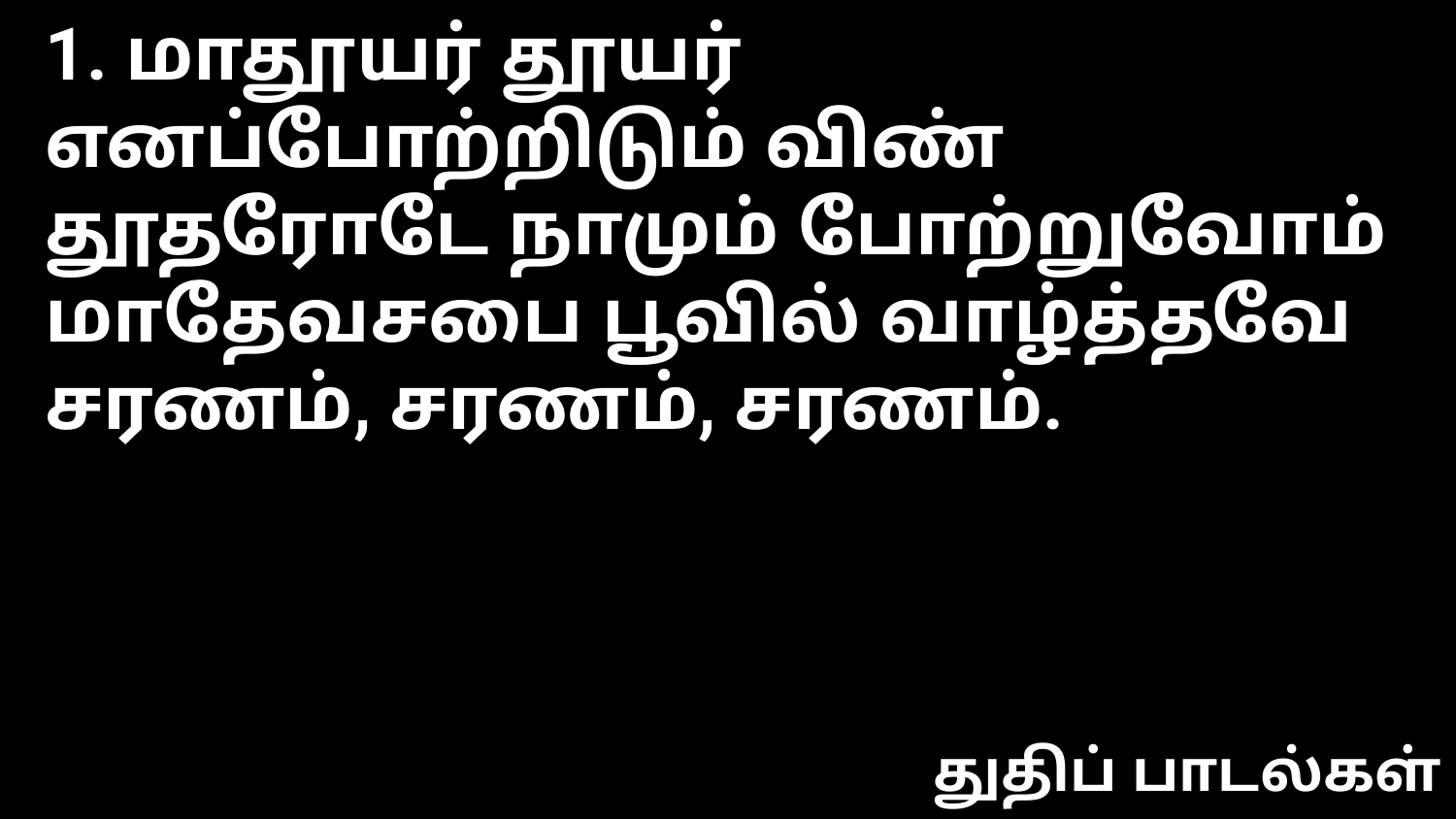

1. மாதூயர் தூயர் எனப்போற்றிடும் விண்
தூதரோடே நாமும் போற்றுவோம்
மாதேவசபை பூவில் வாழ்த்தவே
சரணம், சரணம், சரணம்.

துதிப் பாடல்கள்